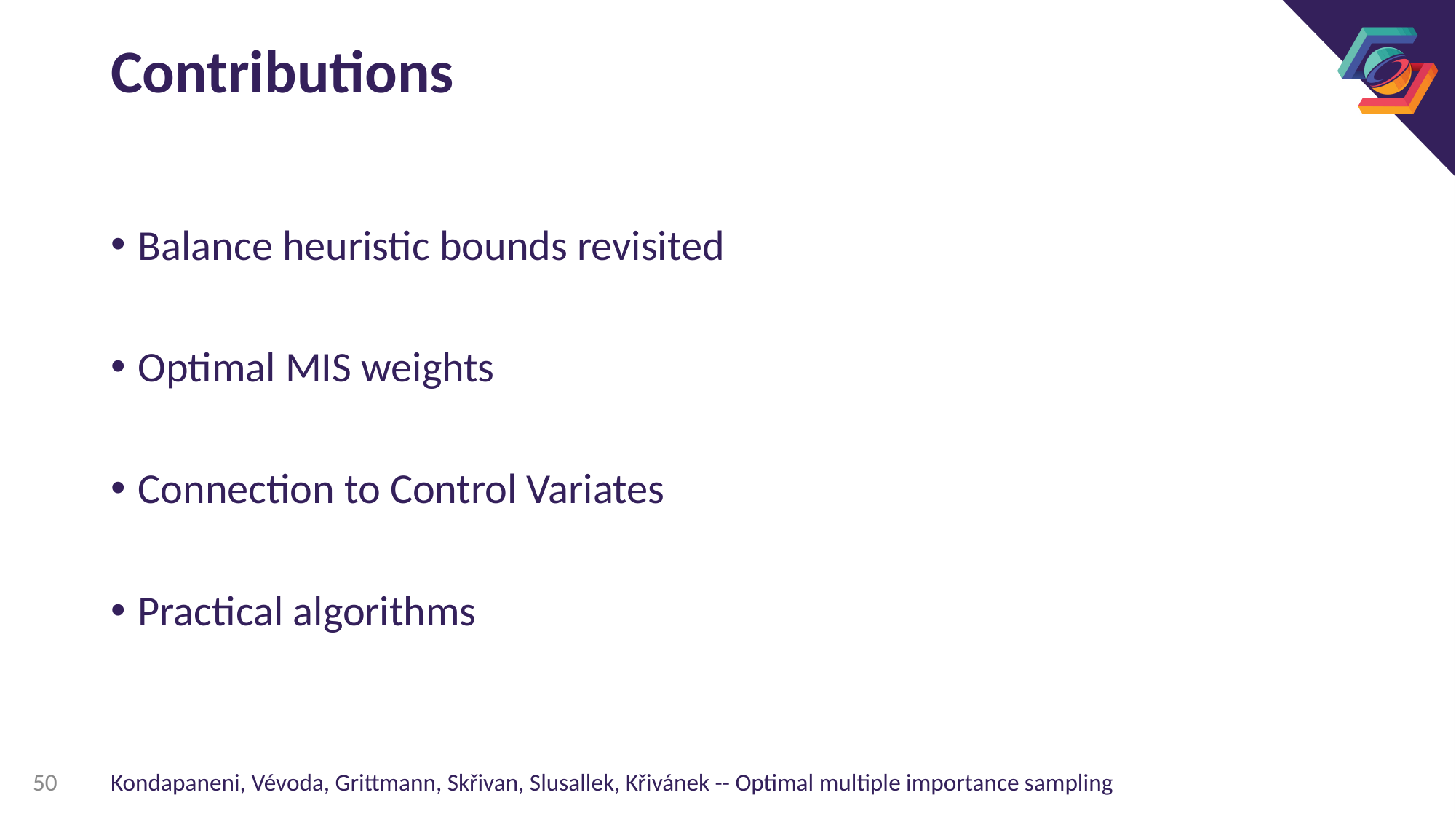

# Contributions
Balance heuristic bounds revisited

Optimal MIS weights

Connection to Control Variates

Practical algorithms
50
Kondapaneni, Vévoda, Grittmann, Skřivan, Slusallek, Křivánek -- Optimal multiple importance sampling